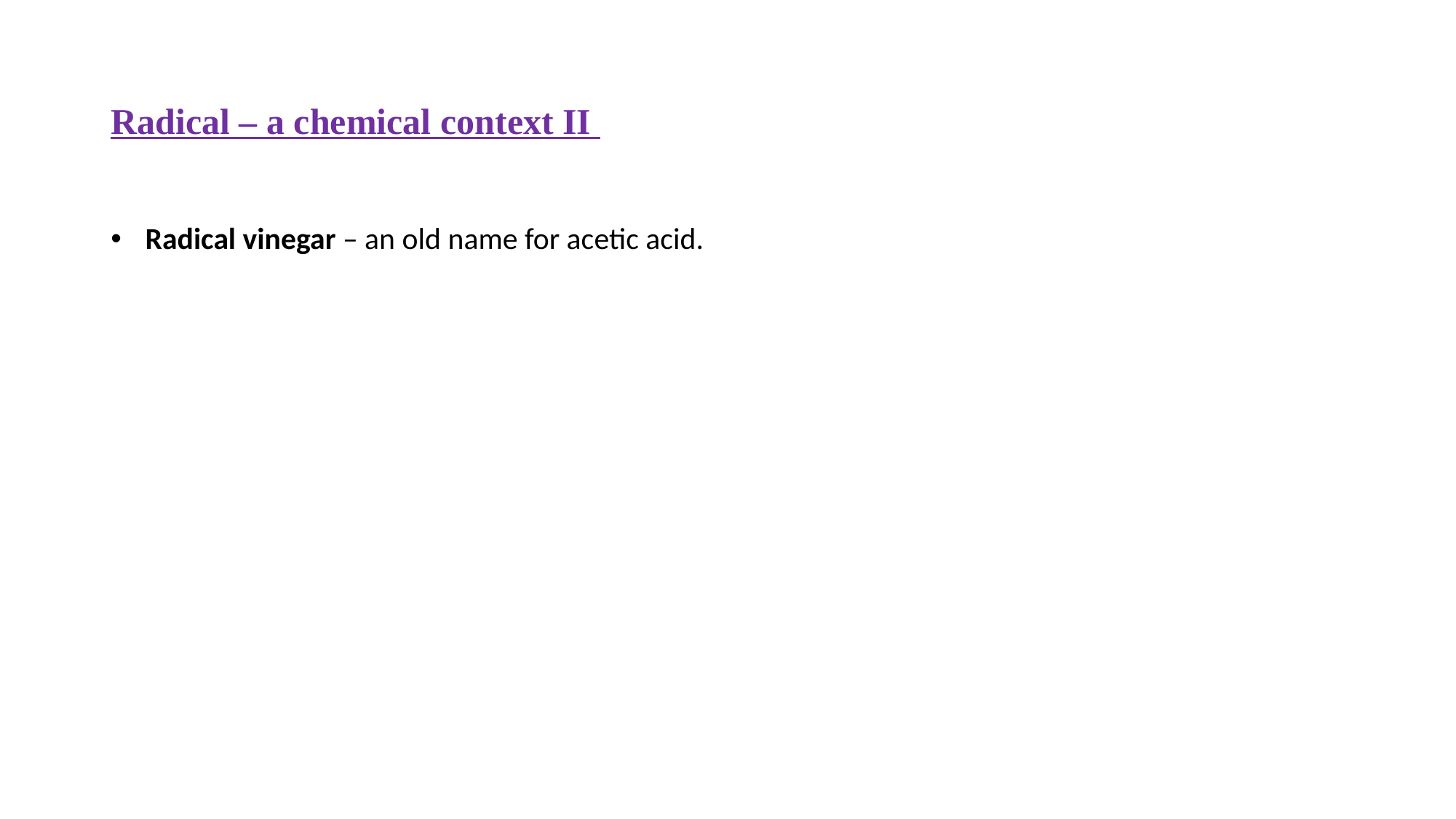

# Radical – a chemical context II
 Radical vinegar – an old name for acetic acid.